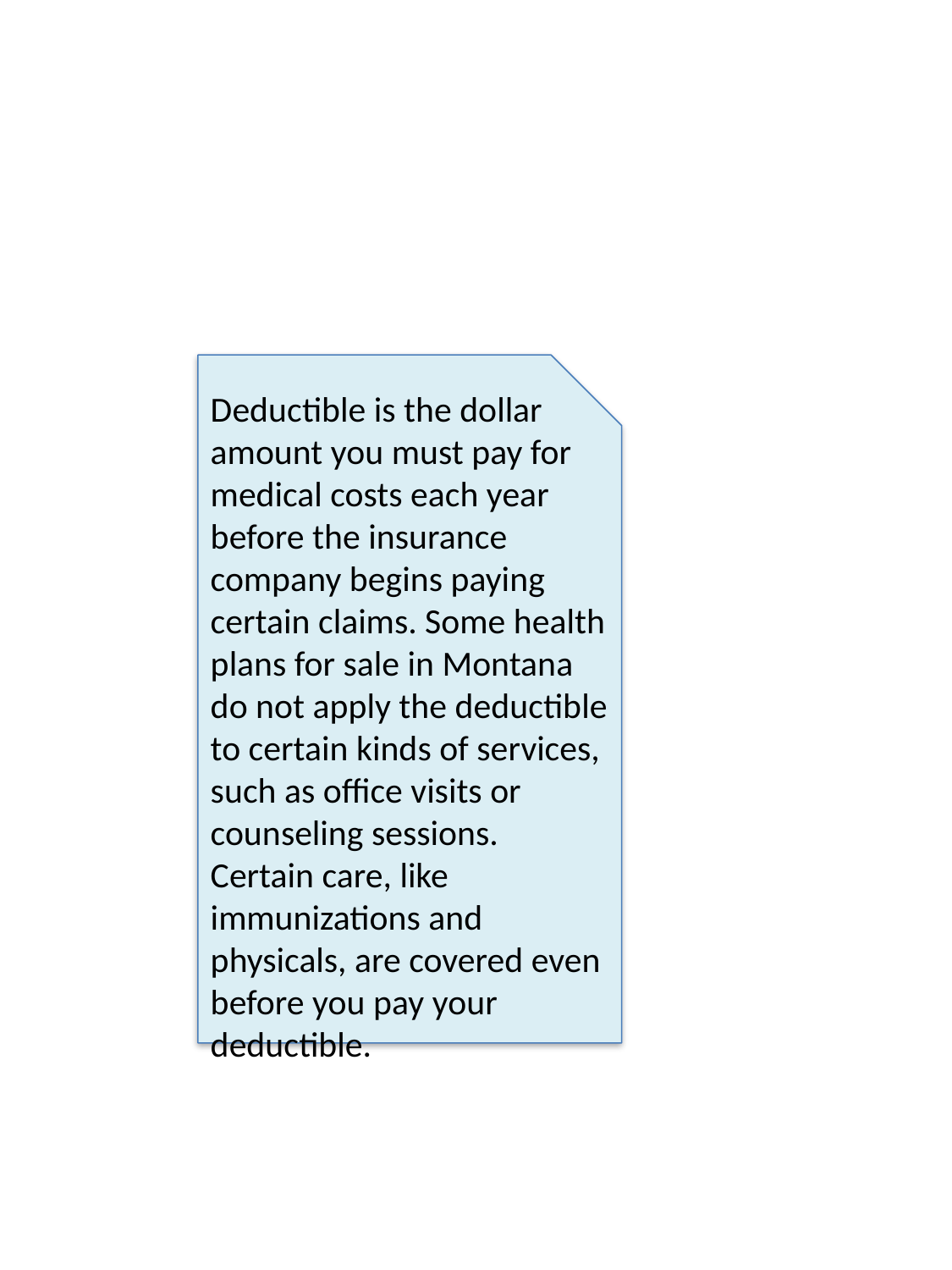

Deductible is the dollar amount you must pay for medical costs each year before the insurance company begins paying certain claims. Some health plans for sale in Montana do not apply the deductible to certain kinds of services, such as office visits or counseling sessions. Certain care, like immunizations and physicals, are covered even before you pay your deductible.